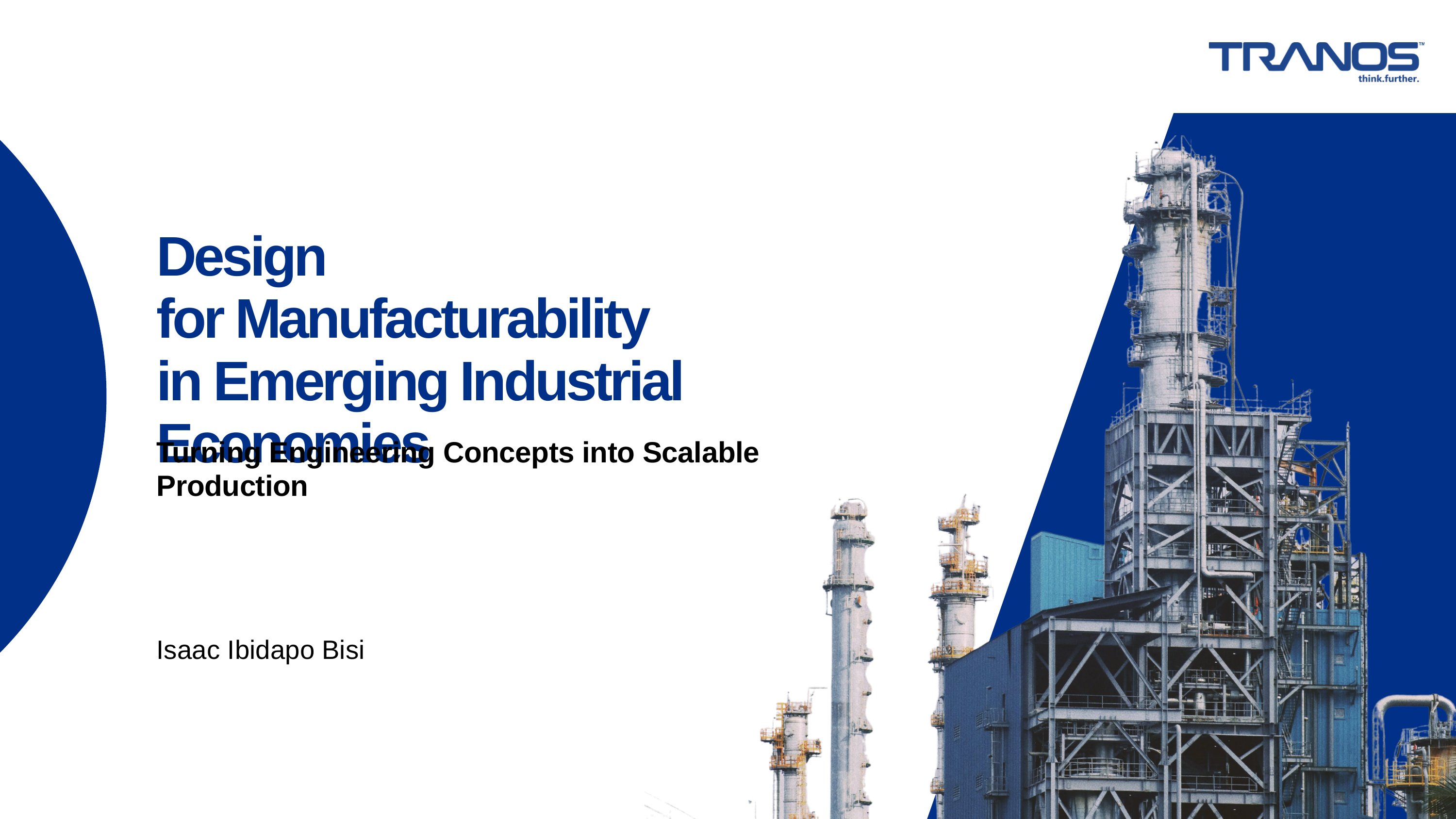

Design
for Manufacturability
in Emerging Industrial Economies
Turning Engineering Concepts into Scalable Production
Isaac Ibidapo Bisi